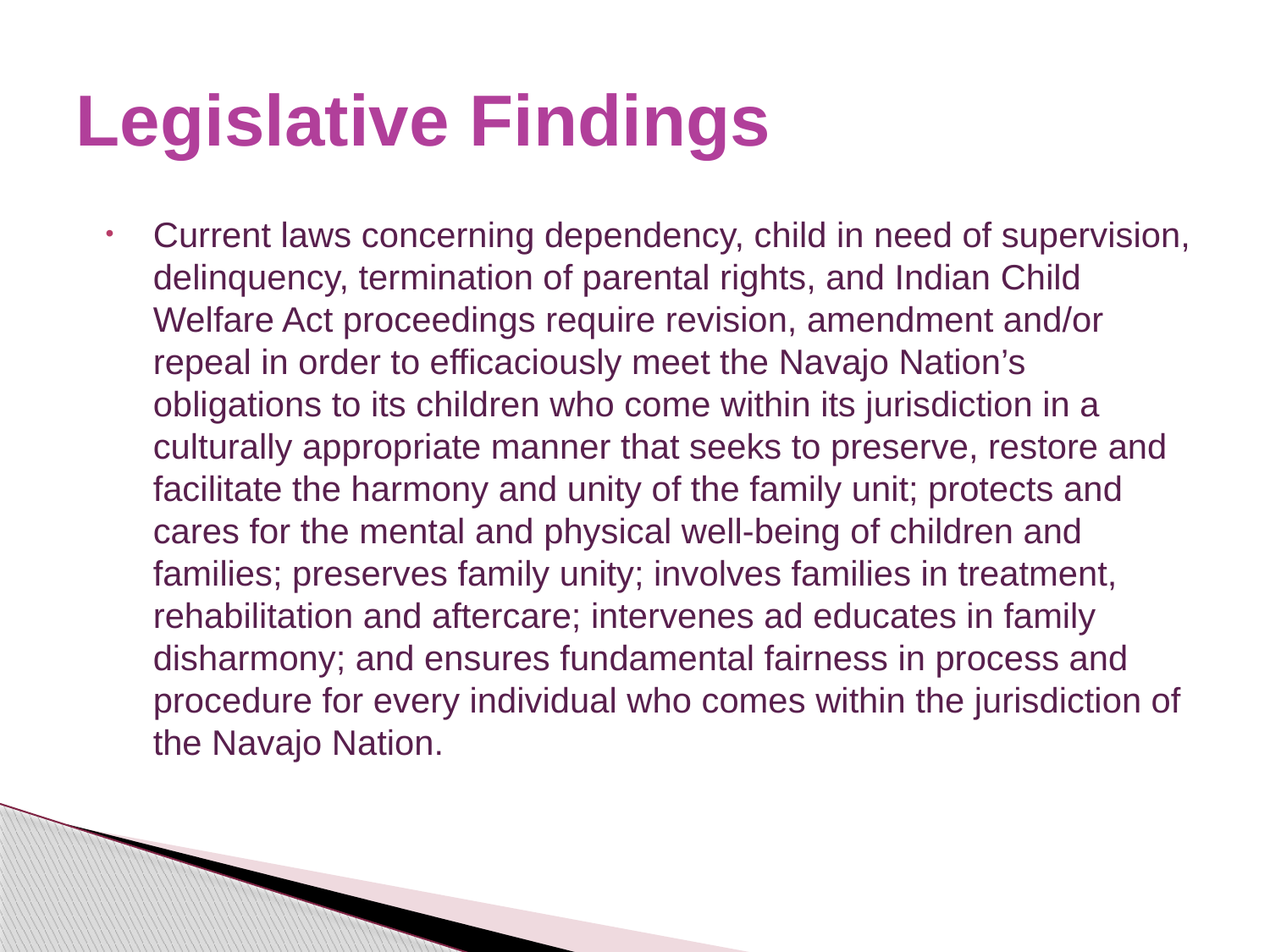

# Legislative Findings
Current laws concerning dependency, child in need of supervision, delinquency, termination of parental rights, and Indian Child Welfare Act proceedings require revision, amendment and/or repeal in order to efficaciously meet the Navajo Nation’s obligations to its children who come within its jurisdiction in a culturally appropriate manner that seeks to preserve, restore and facilitate the harmony and unity of the family unit; protects and cares for the mental and physical well-being of children and families; preserves family unity; involves families in treatment, rehabilitation and aftercare; intervenes ad educates in family disharmony; and ensures fundamental fairness in process and procedure for every individual who comes within the jurisdiction of the Navajo Nation.